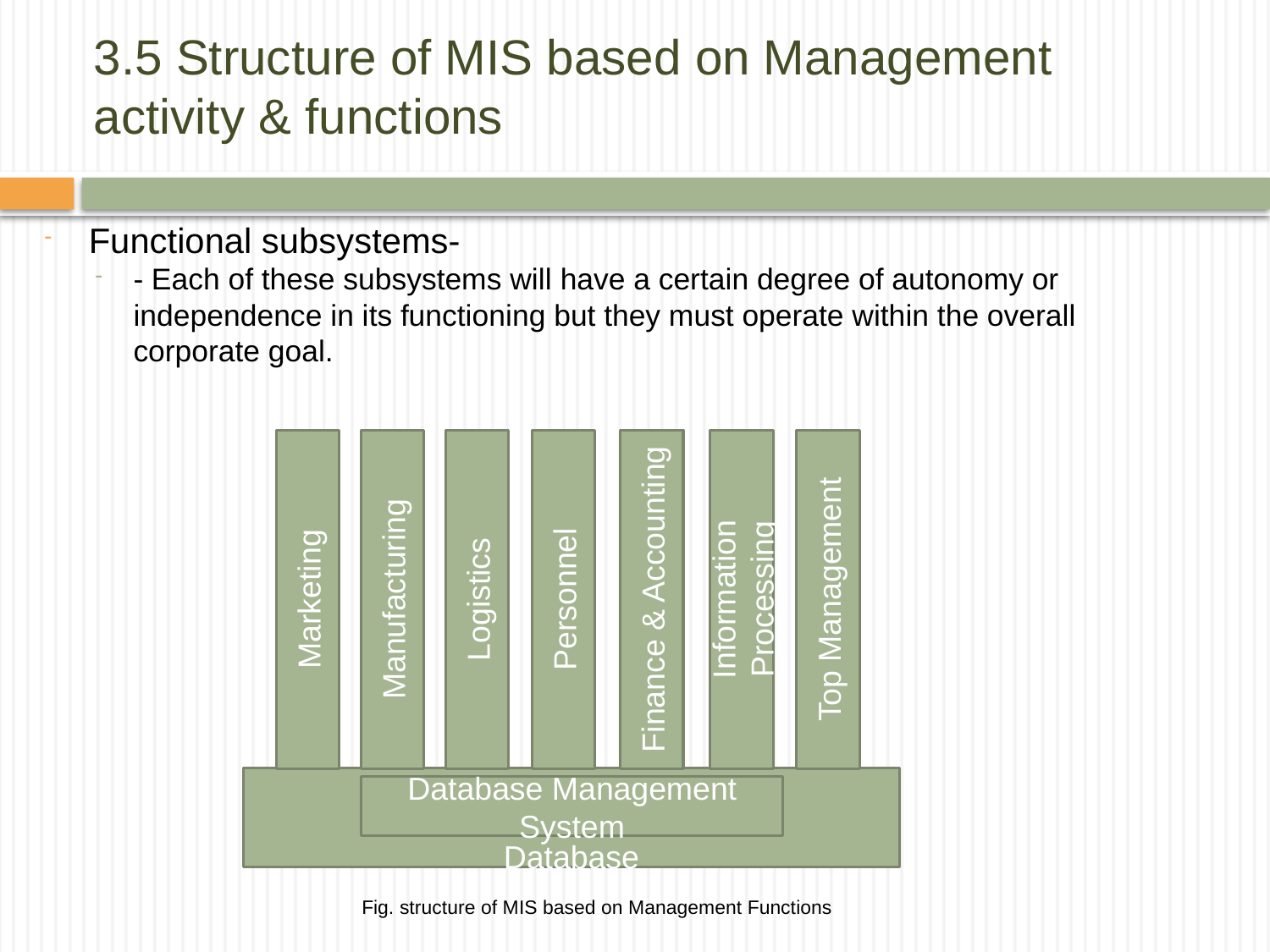

# 3.5 Structure of MIS based on Management activity & functions
Functional subsystems-
- Each of these subsystems will have a certain degree of autonomy or independence in its functioning but they must operate within the overall corporate goal.
Marketing
Manufacturing
Logistics
Personnel
Finance & Accounting
Information Processing
Top Management

Database
Database Management System
Fig. structure of MIS based on Management Functions